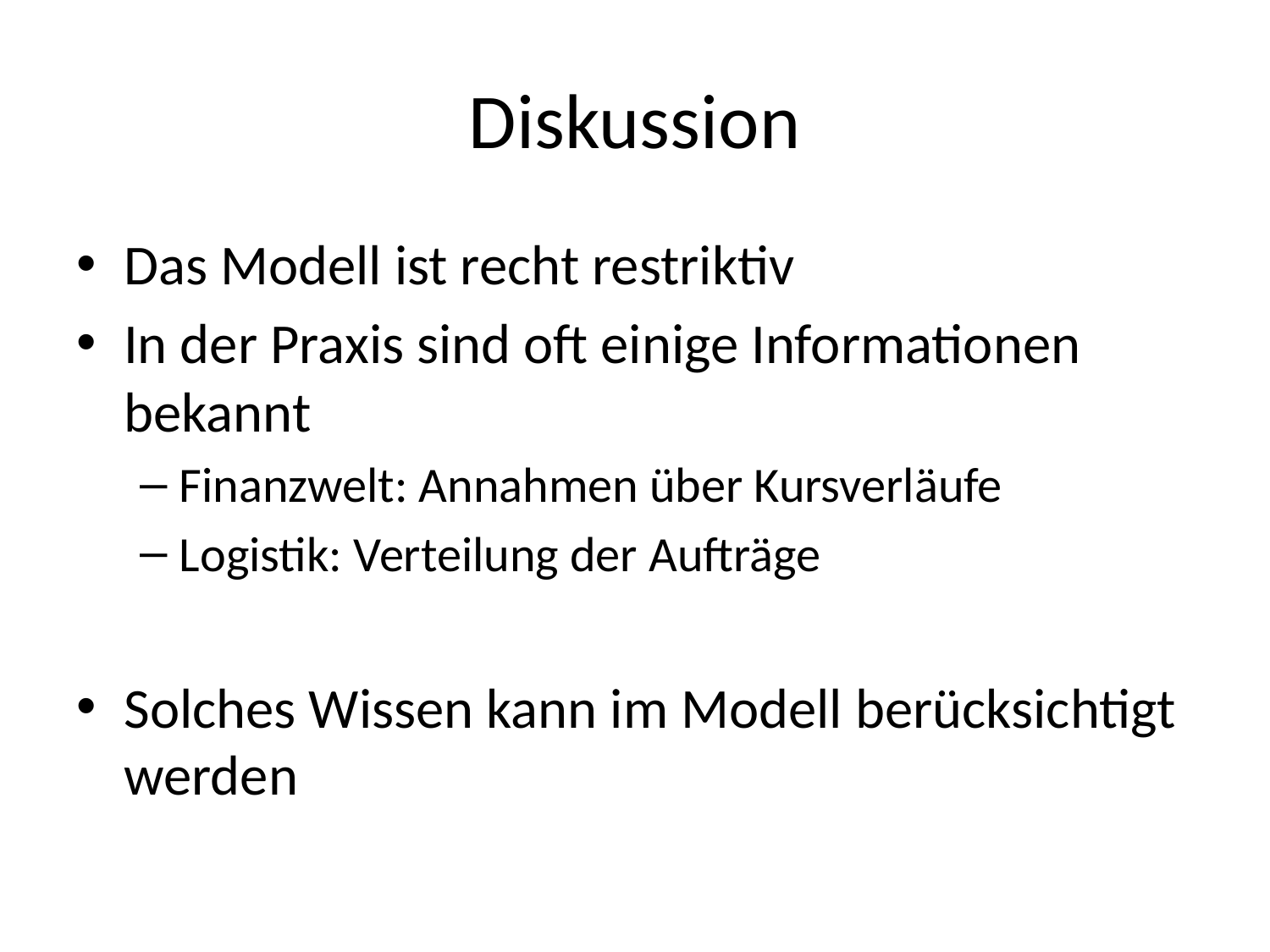

# Diskussion
Das Modell ist recht restriktiv
In der Praxis sind oft einige Informationen bekannt
Finanzwelt: Annahmen über Kursverläufe
Logistik: Verteilung der Aufträge

Solches Wissen kann im Modell berücksichtigt werden